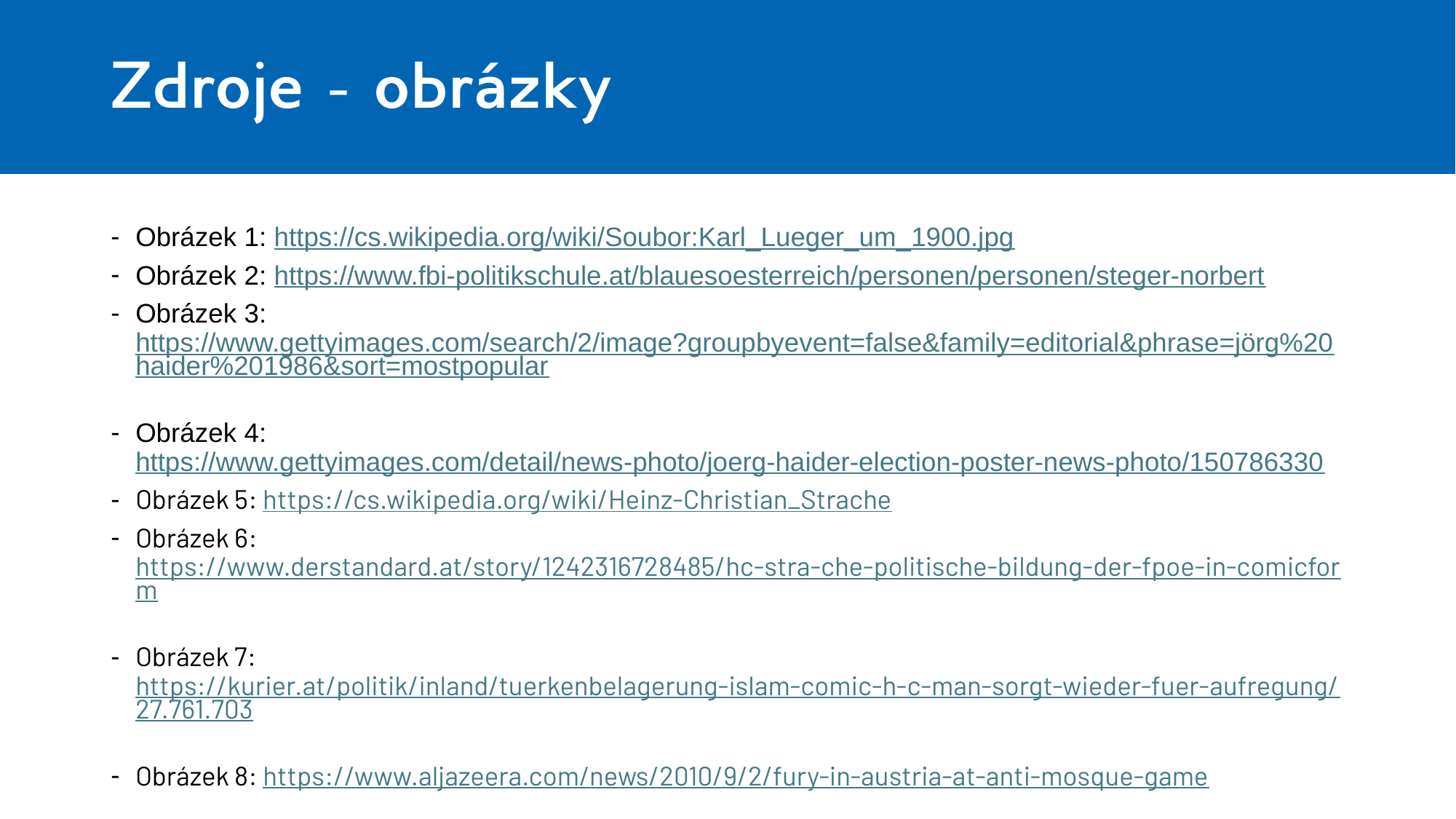

# Zdroje - obrázky
Obrázek 1: https://cs.wikipedia.org/wiki/Soubor:Karl_Lueger_um_1900.jpg
Obrázek 2: https://www.fbi-politikschule.at/blauesoesterreich/personen/personen/steger-norbert
Obrázek 3: https://www.gettyimages.com/search/2/image?groupbyevent=false&family=editorial&phrase=jörg%20haider%201986&sort=mostpopular
Obrázek 4: https://www.gettyimages.com/detail/news-photo/joerg-haider-election-poster-news-photo/150786330
Obrázek 5: https://cs.wikipedia.org/wiki/Heinz-Christian_Strache
Obrázek 6: https://www.derstandard.at/story/1242316728485/hc-stra-che-politische-bildung-der-fpoe-in-comicform
Obrázek 7: https://kurier.at/politik/inland/tuerkenbelagerung-islam-comic-h-c-man-sorgt-wieder-fuer-aufregung/27.761.703
Obrázek 8: https://www.aljazeera.com/news/2010/9/2/fury-in-austria-at-anti-mosque-game